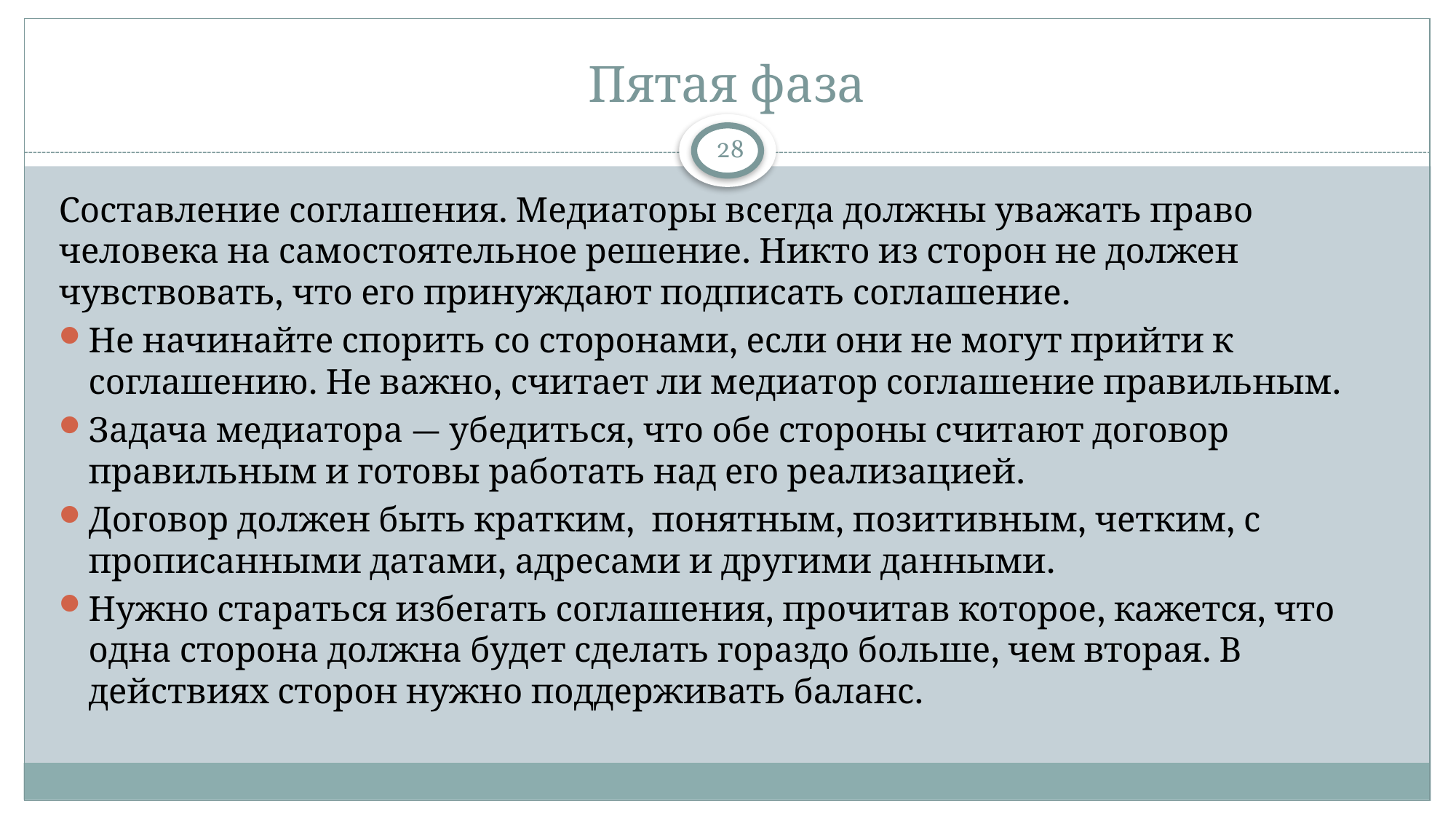

# Пятая фаза
28
Составление соглашения. Медиаторы всегда должны уважать право человека на самостоятельное решение. Никто из сторон не должен чувствовать, что его принуждают подписать соглашение.
Не начинайте спорить со сторонами, если они не могут прийти к соглашению. Не важно, считает ли медиатор соглашение правильным.
Задача медиатора — убедиться, что обе стороны считают договор правильным и готовы работать над его реализацией.
Договор должен быть кратким,  понятным, позитивным, четким, с прописанными датами, адресами и другими данными.
Нужно стараться избегать соглашения, прочитав которое, кажется, что одна сторона должна будет сделать гораздо больше, чем вторая. В действиях сторон нужно поддерживать баланс.